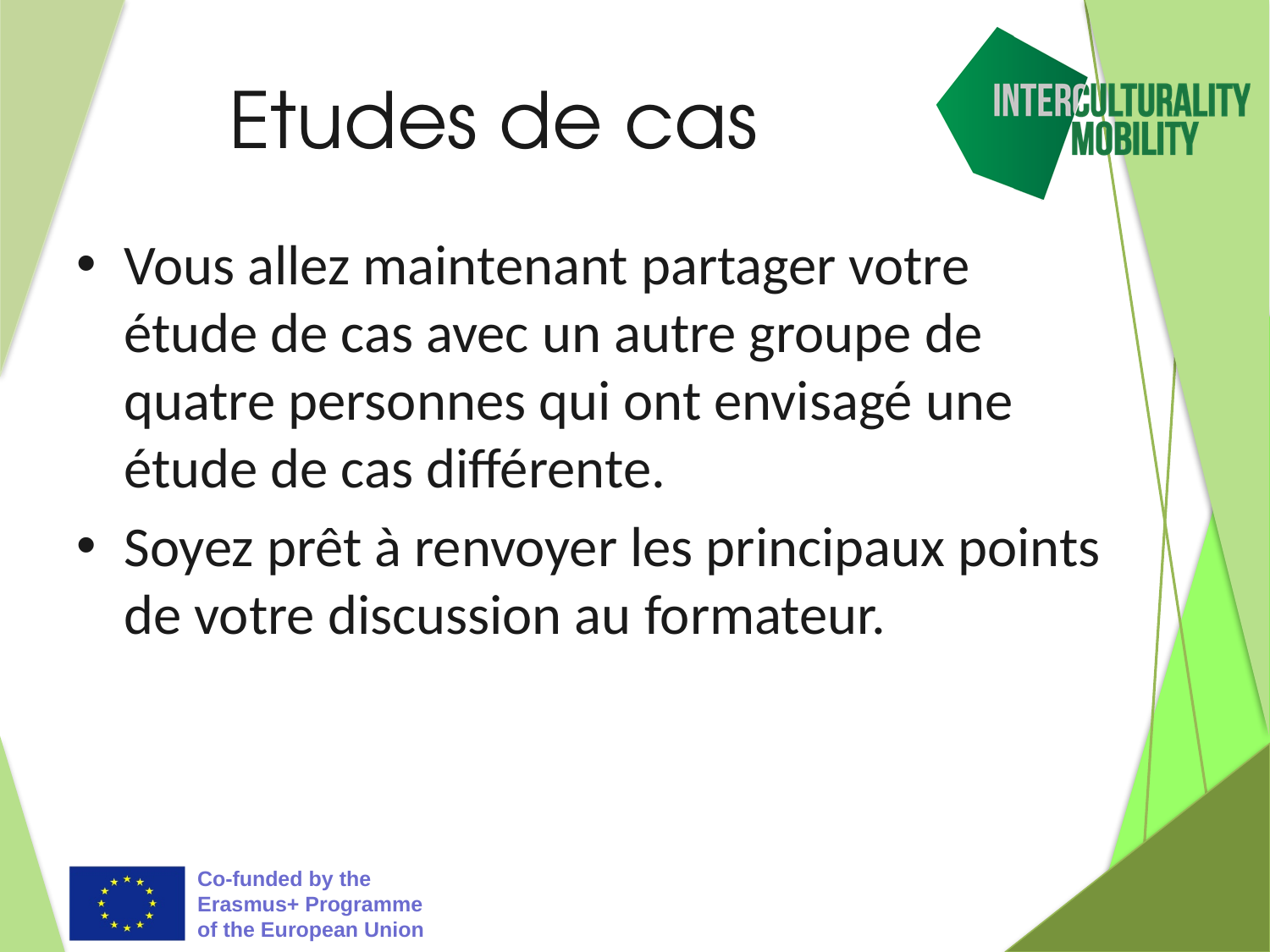

# Etudes de cas
Vous allez maintenant partager votre étude de cas avec un autre groupe de quatre personnes qui ont envisagé une étude de cas différente.
Soyez prêt à renvoyer les principaux points de votre discussion au formateur.